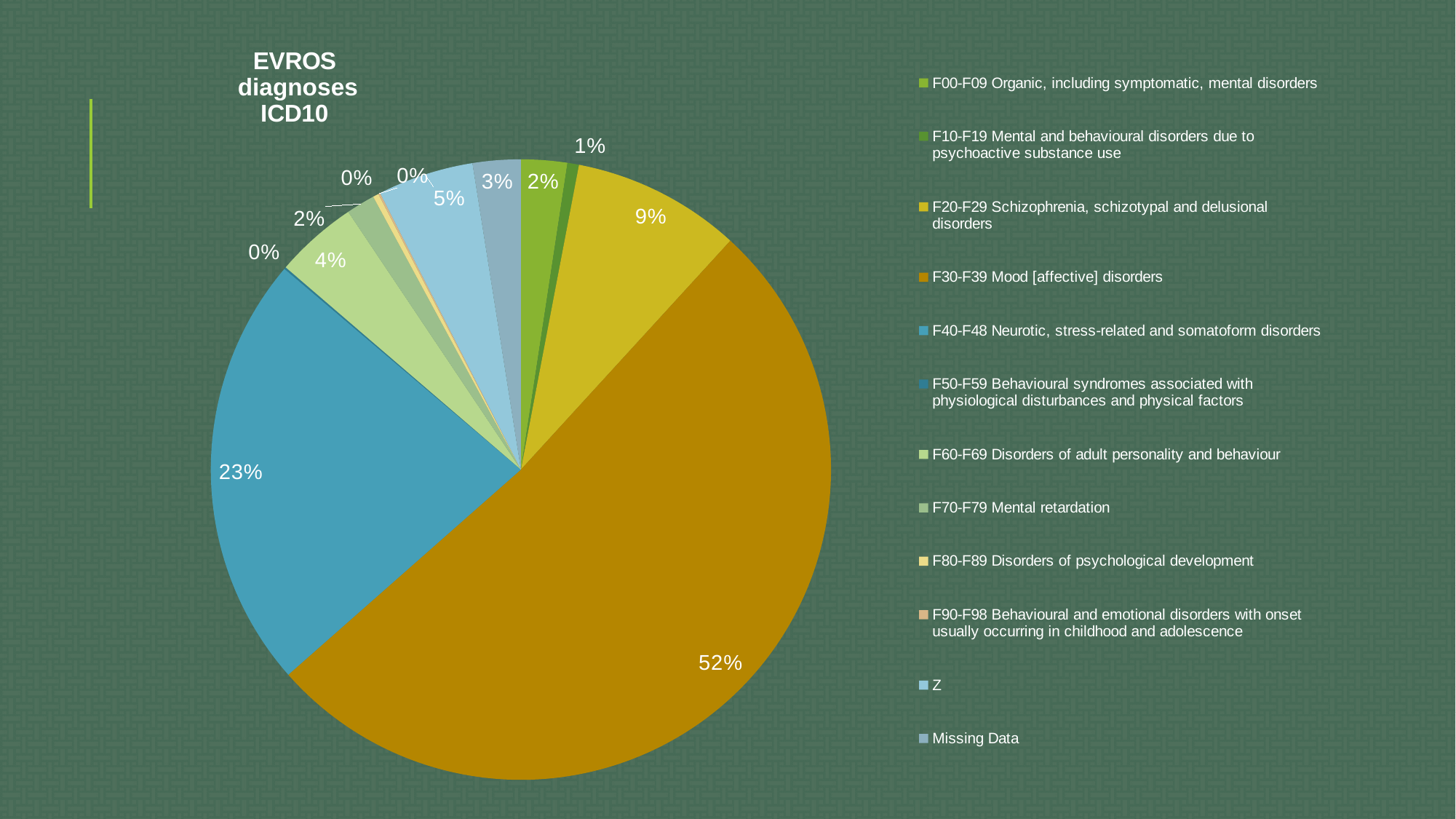

### Chart: EVROS
  diagnoses
ICD10

| Category |  |
|---|---|
| F00-F09 Organic, including symptomatic, mental disorders | 0.024000000000000007 |
| F10-F19 Mental and behavioural disorders due to psychoactive substance use | 0.006000000000000004 |
| F20-F29 Schizophrenia, schizotypal and delusional disorders | 0.08800000000000004 |
| F30-F39 Mood [affective] disorders | 0.517 |
| F40-F48 Neurotic, stress-related and somatoform disorders | 0.22700000000000006 |
| F50-F59 Behavioural syndromes associated with physiological disturbances and physical factors | 0.0010000000000000005 |
| F60-F69 Disorders of adult personality and behaviour | 0.043000000000000003 |
| F70-F79 Mental retardation | 0.014999999999999998 |
| F80-F89 Disorders of psychological development | 0.003000000000000002 |
| F90-F98 Behavioural and emotional disorders with onset usually occurring in childhood and adolescence | 0.0010000000000000005 |
| Ζ | 0.05000000000000002 |
| Missing Data | 0.02500000000000001 |